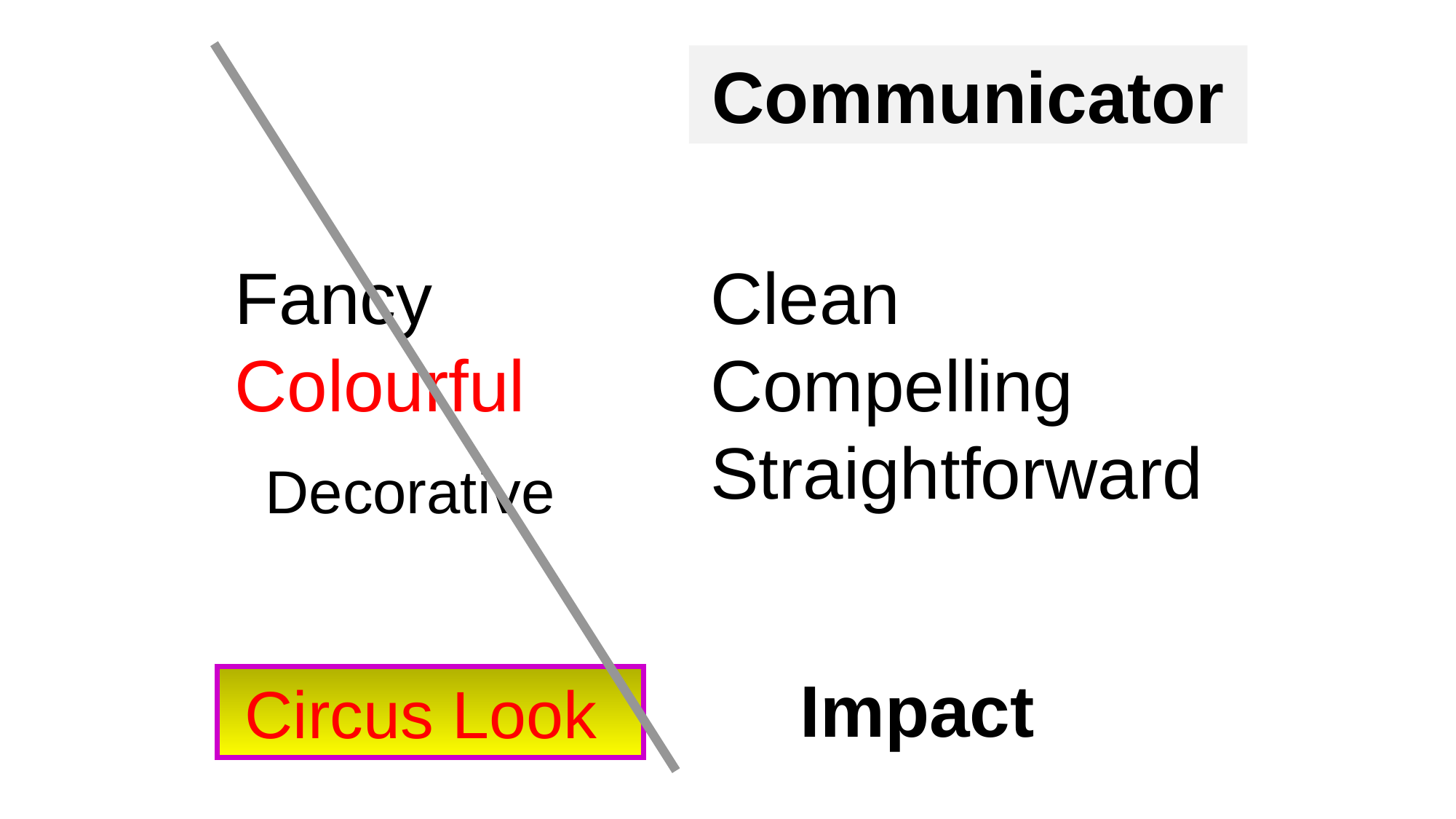

Communicator
Fancy
Colourful
Clean
Compelling
Straightforward
Decorative
Impact
 Circus Look